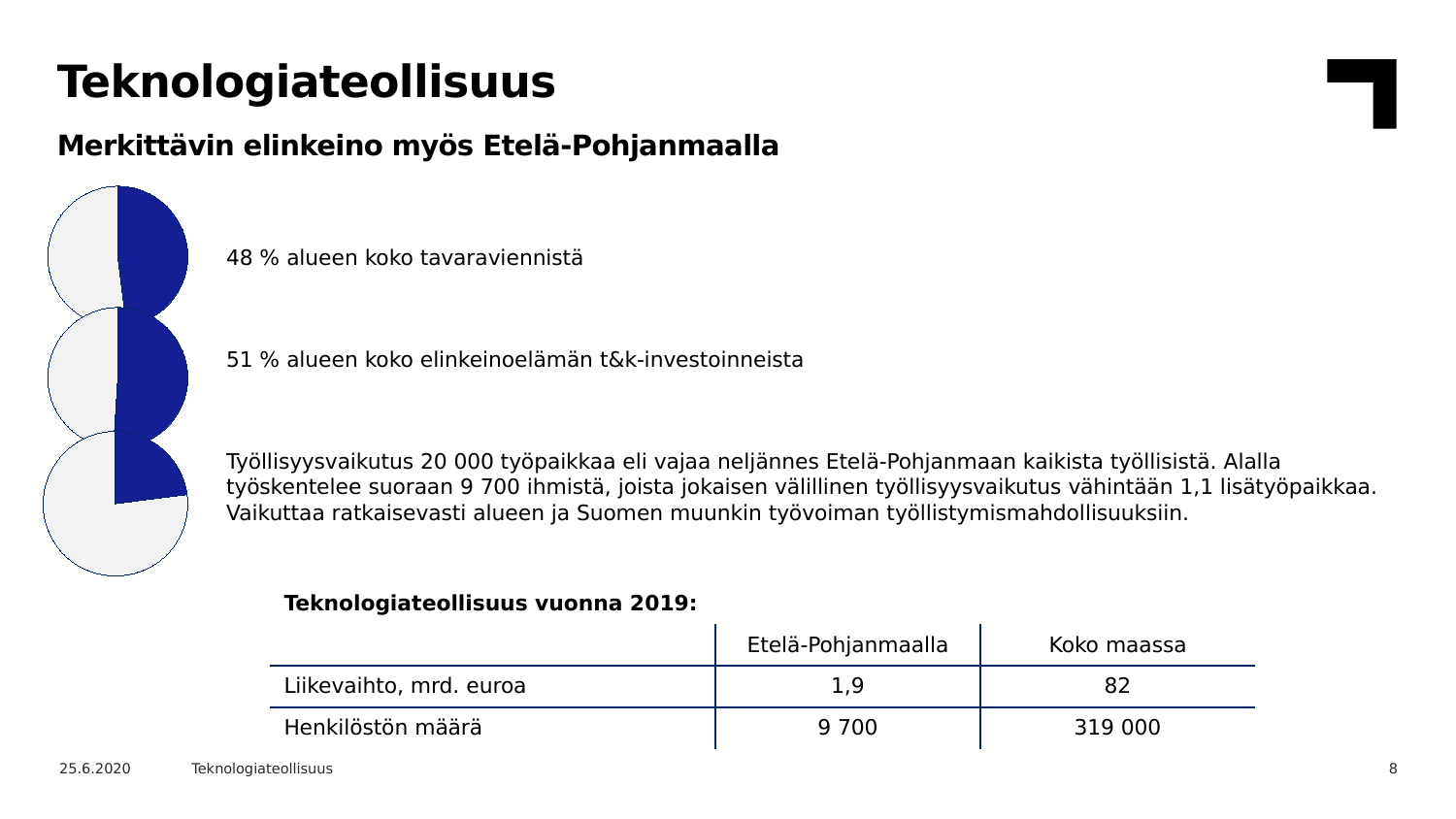

Teknologiateollisuus
Merkittävin elinkeino myös Etelä-Pohjanmaalla

### Chart

| Category | Osuus alueen tavaraviennistä |
|---|---|
| Teknologiateollisuus | 48.0 |
| Muut toimialat | 52.0 |
48 % alueen koko tavaraviennistä

51 % alueen koko elinkeinoelämän t&k-investoinneista

Työllisyysvaikutus 20 000 työpaikkaa eli vajaa neljännes Etelä-Pohjanmaan kaikista työllisistä. Alalla työskentelee suoraan 9 700 ihmistä, joista jokaisen välillinen työllisyysvaikutus vähintään 1,1 lisätyöpaikkaa. Vaikuttaa ratkaisevasti alueen ja Suomen muunkin työvoiman työllistymismahdollisuuksiin.

### Chart

| Category | Osuus alueen tavaraviennistä |
|---|---|
| Teknologiateollisuus | 51.0 |
| Muut toimialat | 49.0 |

### Chart

| Category | Osuus alueen tavaraviennistä |
|---|---|
| Teknologiateollisuus | 23.0 |
| Muut toimialat | 77.0 |
| Teknologiateollisuus vuonna 2019: |  |  |
| --- | --- | --- |
|  | Etelä-Pohjanmaalla | Koko maassa |
| Liikevaihto, mrd. euroa | 1,9 | 82 |
| Henkilöstön määrä | 9 700 | 319 000 |
25.6.2020
Teknologiateollisuus
8